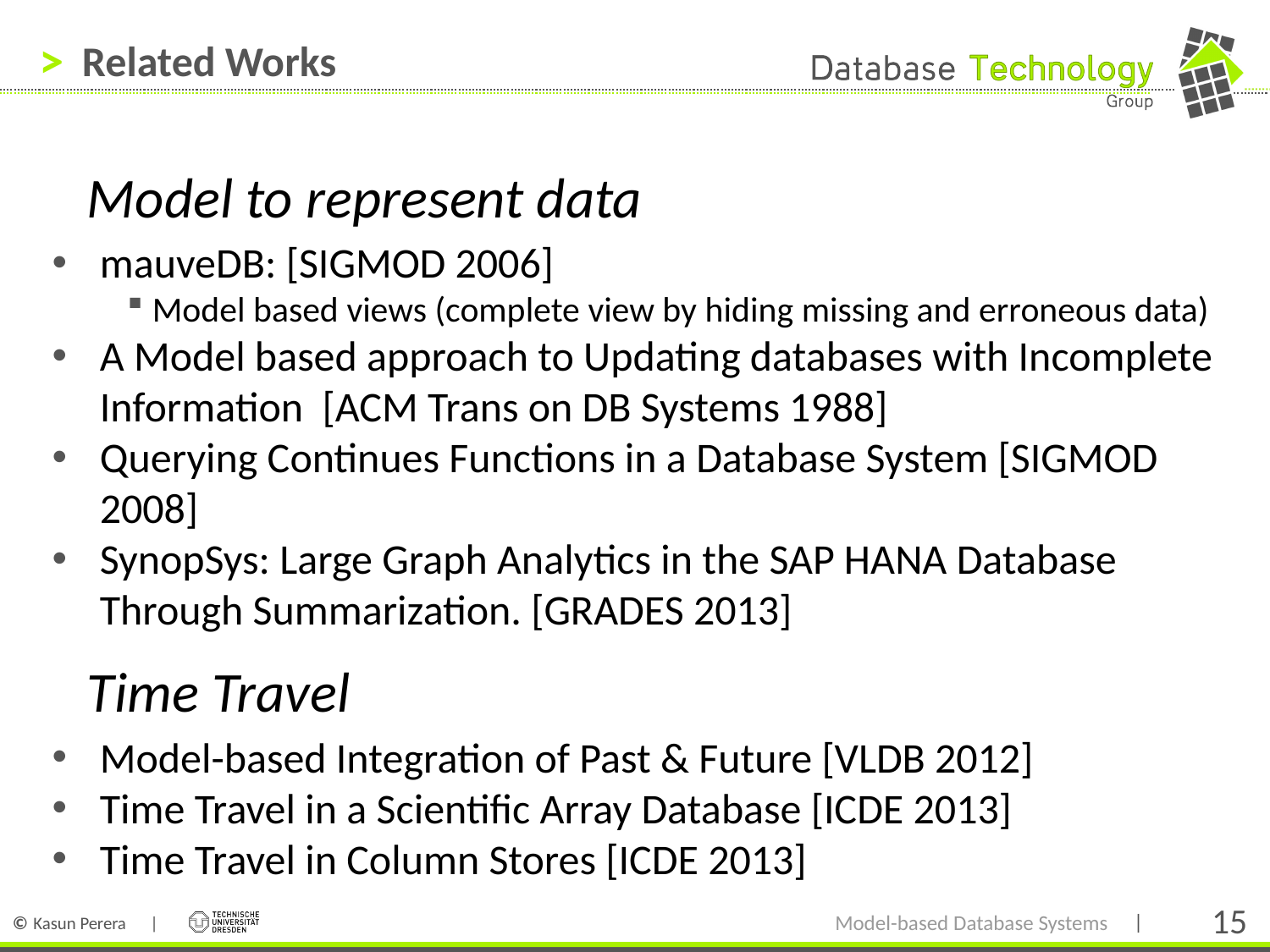

# Related Works
Model to represent data
mauveDB: [SIGMOD 2006]
Model based views (complete view by hiding missing and erroneous data)
A Model based approach to Updating databases with Incomplete Information  [ACM Trans on DB Systems 1988]
Querying Continues Functions in a Database System [SIGMOD 2008]
SynopSys: Large Graph Analytics in the SAP HANA Database Through Summarization. [GRADES 2013]

Time Travel
Model-based Integration of Past & Future [VLDB 2012]
Time Travel in a Scientific Array Database [ICDE 2013]
Time Travel in Column Stores [ICDE 2013]

Model-based Database Systems